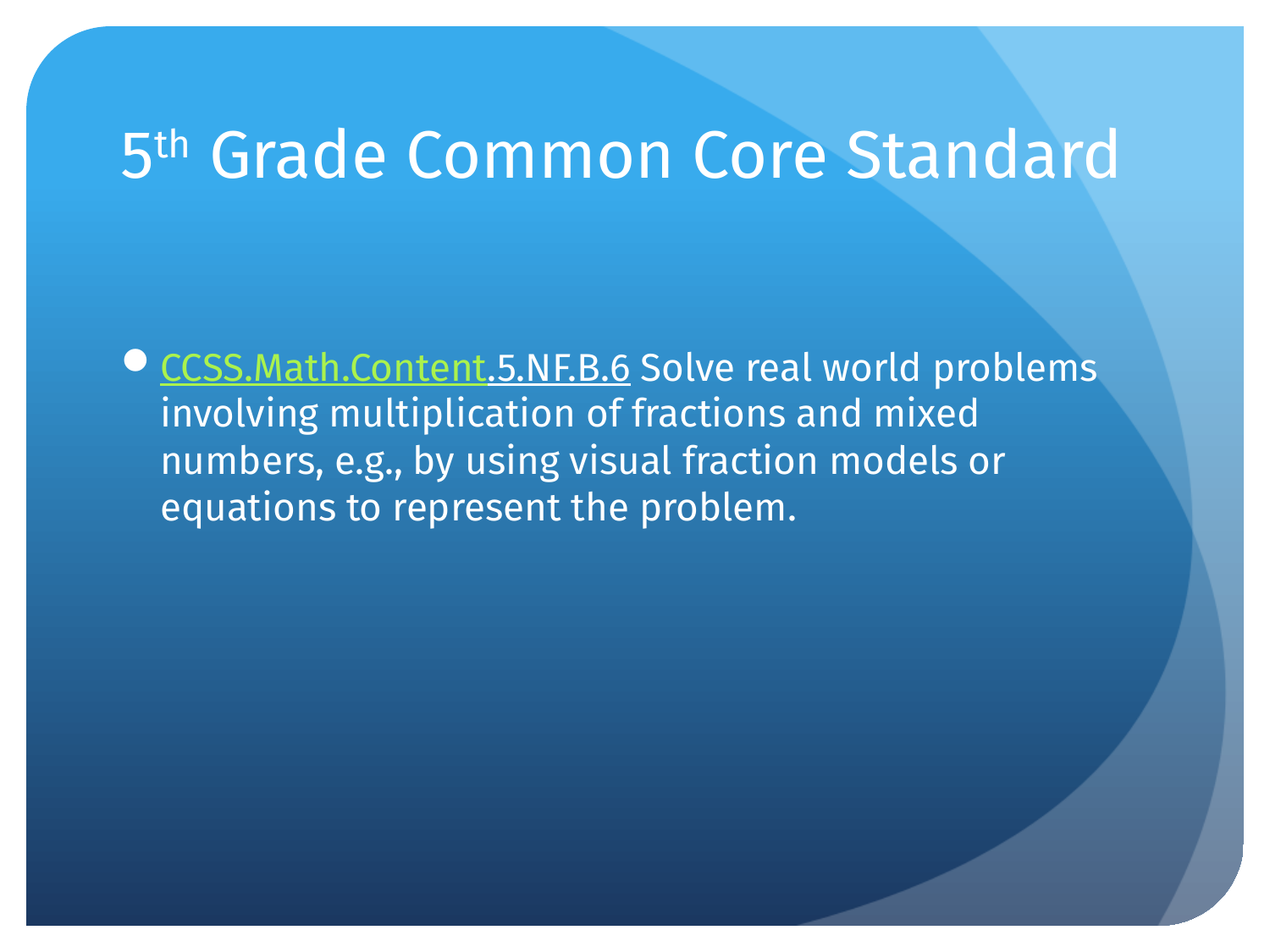

# 5th Grade Common Core Standard

CCSS.Math.Content.5.NF.B.6 Solve real world problems involving multiplication of fractions and mixed numbers, e.g., by using visual fraction models or equations to represent the problem.